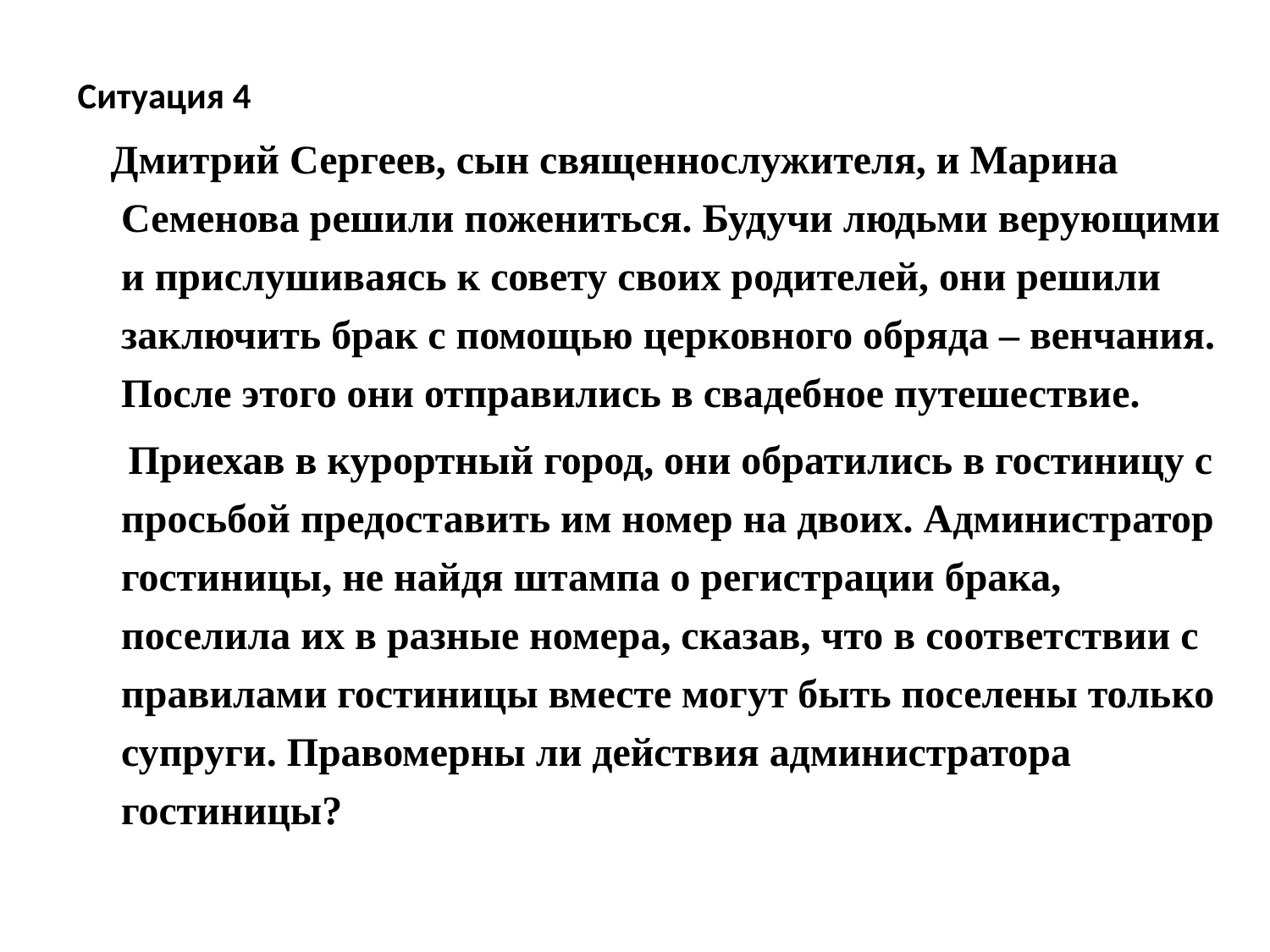

Ситуация 4
    Дмитрий Сергеев, сын священнослужителя, и Марина Семенова решили пожениться. Будучи людьми верующими и прислушиваясь к совету своих родителей, они решили заключить брак с помощью церковного обряда – венчания. После этого они отправились в свадебное путешествие.
     Приехав в курортный город, они обратились в гостиницу с просьбой предоставить им номер на двоих. Администратор гостиницы, не найдя штампа о регистрации брака, поселила их в разные номера, сказав, что в соответствии с правилами гостиницы вместе могут быть поселены только супруги. Правомерны ли действия администратора гостиницы?